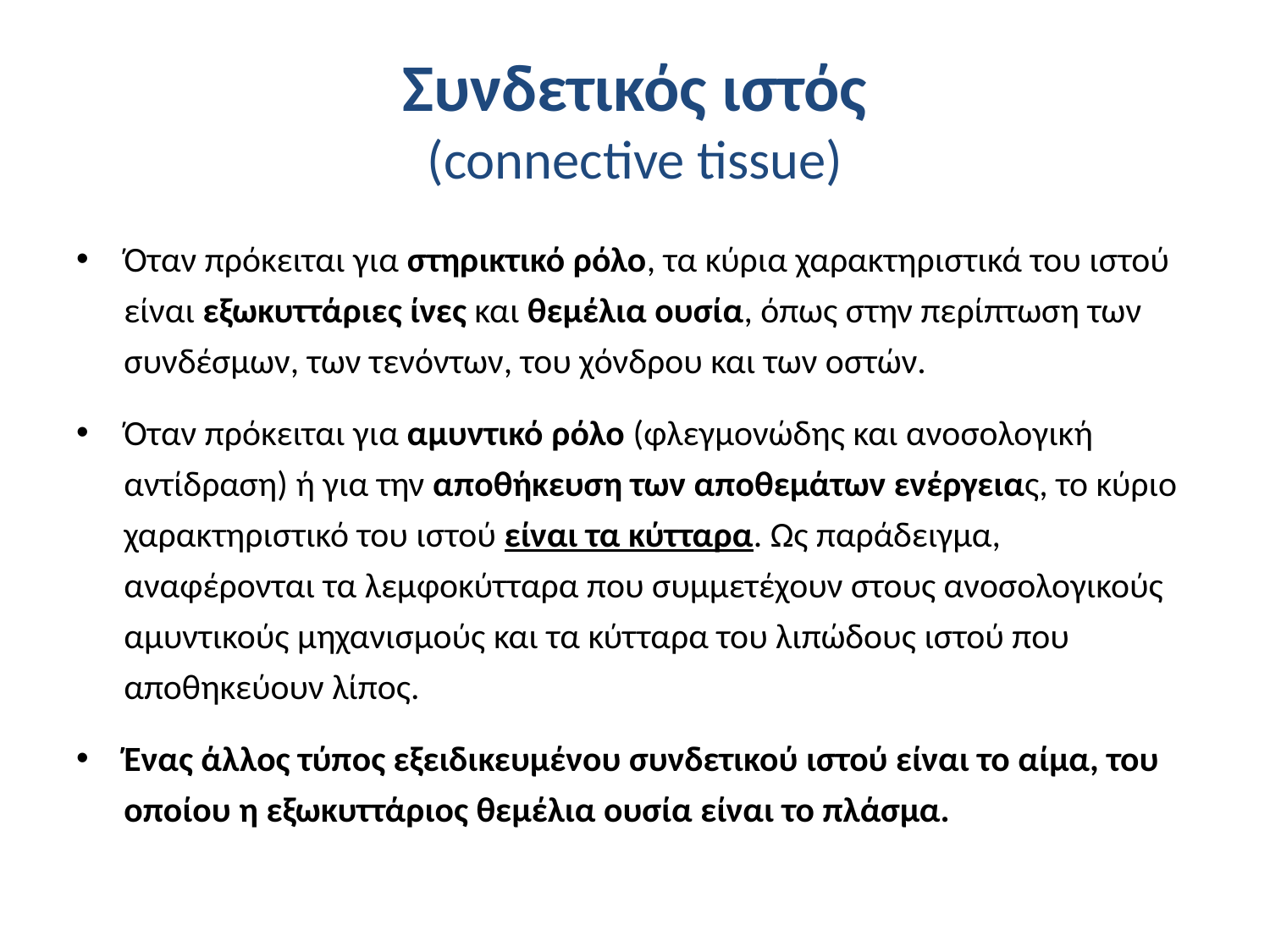

# Συνδετικός ιστός (connective tissue)
Όταν πρόκειται για στηρικτικό ρόλο, τα κύρια χαρακτηριστικά του ιστού είναι εξωκυττάριες ίνες και θεμέλια ουσία, όπως στην περίπτωση των συνδέσμων, των τενόντων, του χόνδρου και των οστών.
Όταν πρόκειται για αμυντικό ρόλο (φλεγμονώδης και ανοσολογική αντίδραση) ή για την αποθήκευση των αποθεμάτων ενέργειας, το κύριο χαρακτηριστικό του ιστού είναι τα κύτταρα. Ως παράδειγμα, αναφέρονται τα λεμφοκύτταρα που συμμετέχουν στους ανοσολογικούς αμυντικούς μηχανισμούς και τα κύτταρα του λιπώδους ιστού που αποθηκεύουν λίπος.
Ένας άλλος τύπος εξειδικευμένου συνδετικού ιστού είναι το αίμα, του οποίου η εξωκυττάριος θεμέλια ουσία είναι το πλάσμα.